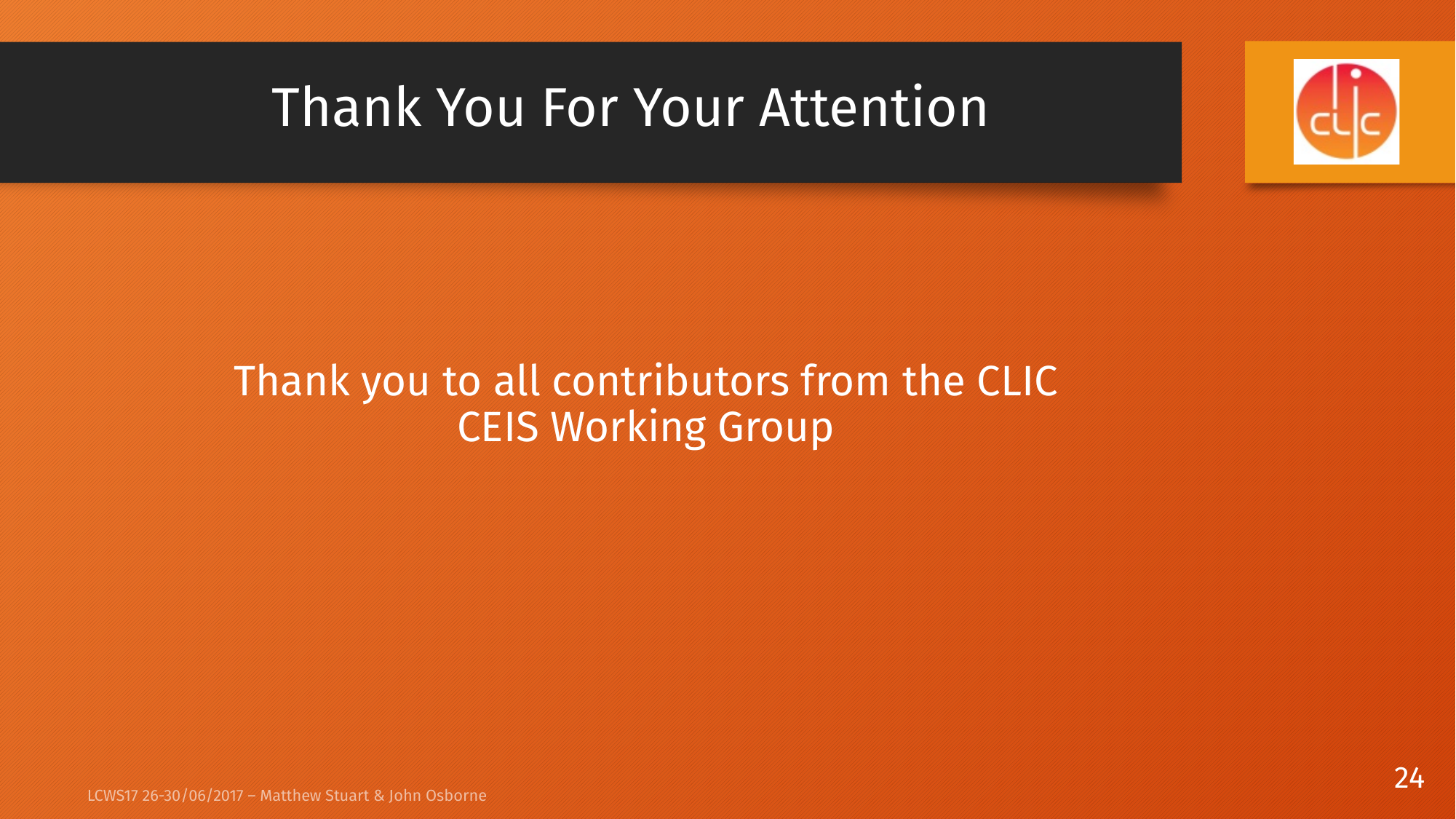

Thank You For Your Attention
Thank you to all contributors from the CLIC CEIS Working Group

24
LCWS17 26-30/06/2017 – Matthew Stuart & John Osborne